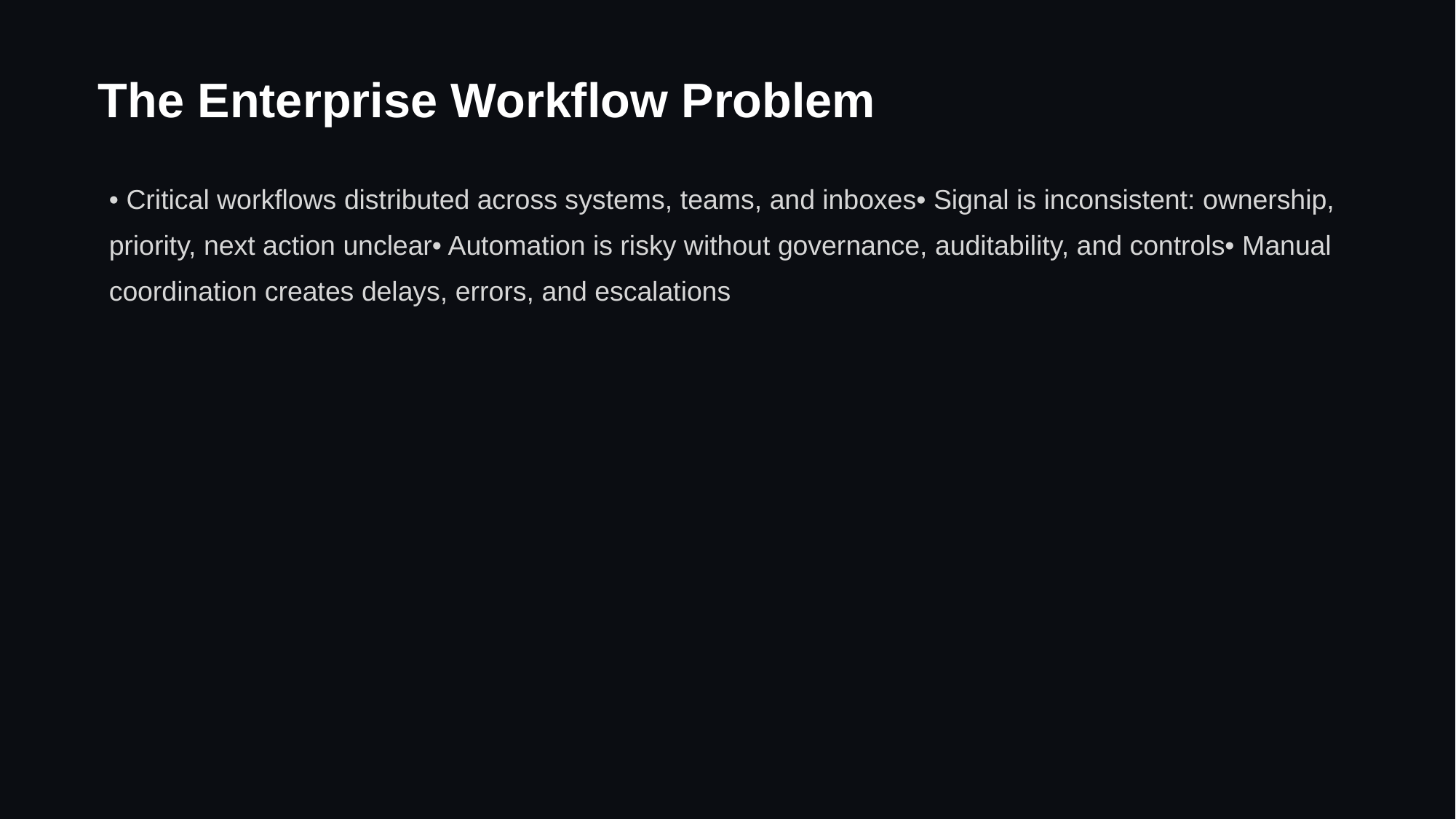

The Enterprise Workflow Problem
• Critical workflows distributed across systems, teams, and inboxes• Signal is inconsistent: ownership, priority, next action unclear• Automation is risky without governance, auditability, and controls• Manual coordination creates delays, errors, and escalations